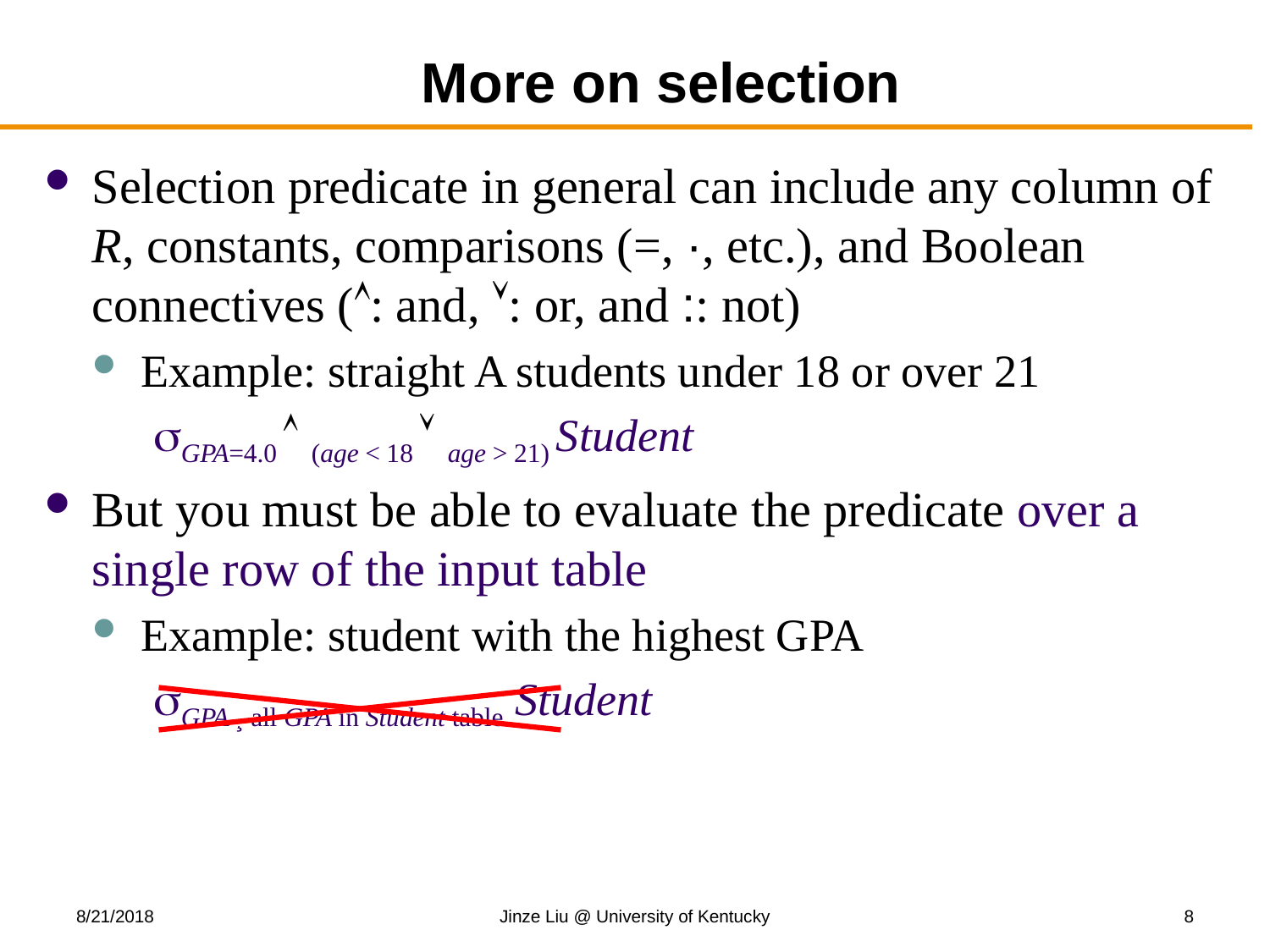

# More on selection
Selection predicate in general can include any column of R, constants, comparisons (=, ·, etc.), and Boolean connectives (∧: and, ∨: or, and :: not)
Example: straight A students under 18 or over 21
	 σGPA=4.0 ∧ (age < 18 ∨ age > 21) Student
But you must be able to evaluate the predicate over a single row of the input table
Example: student with the highest GPA
	 σGPA ¸ all GPA in Student table Student

8/21/2018
Jinze Liu @ University of Kentucky
8